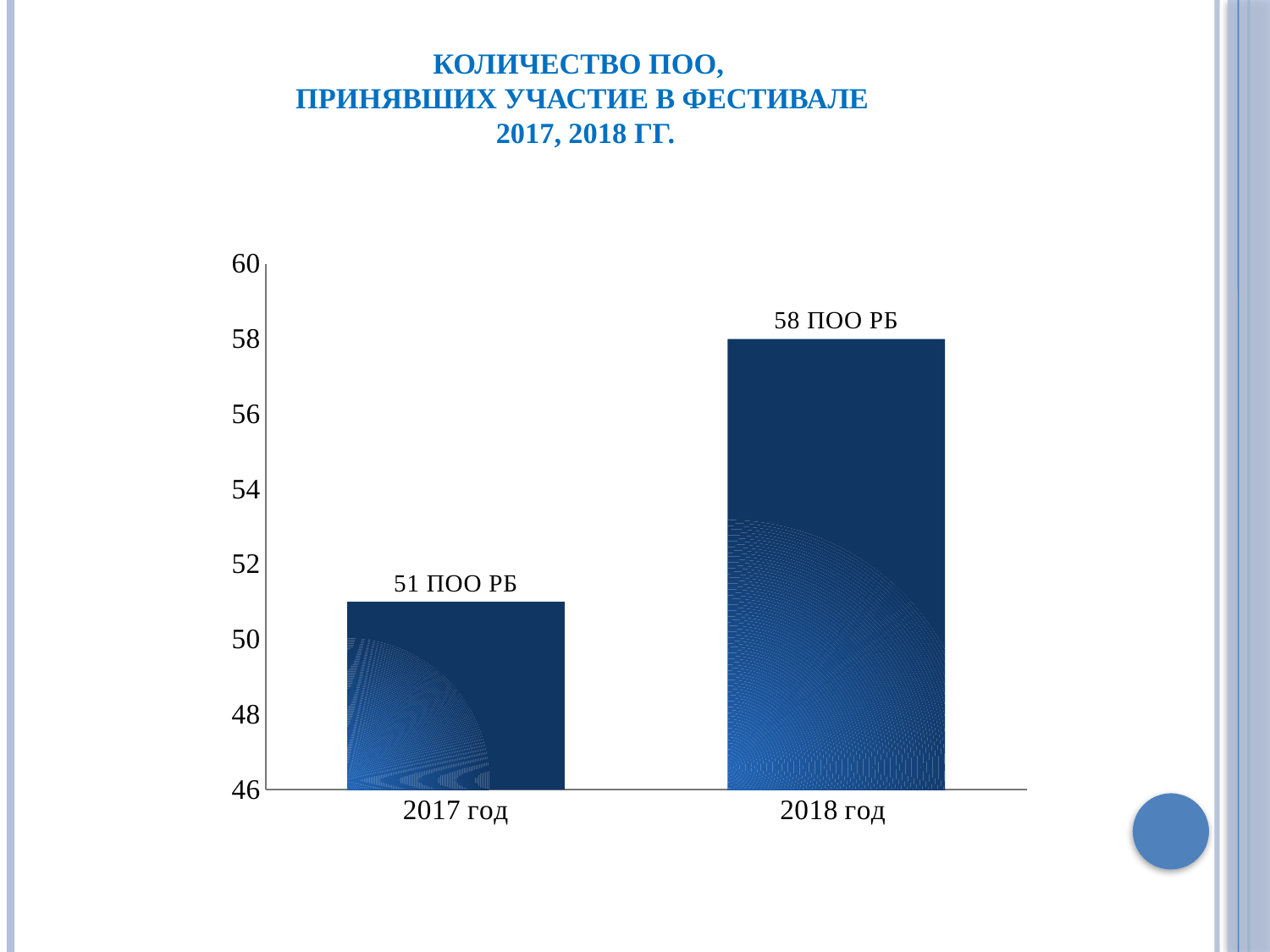

# Количество ПОО, принявших участие в фестивале 2017, 2018 гг.

### Chart

| Category |  |
|---|---|
| 2017 год | 51.0 |
| 2018 год  | 58.0 |